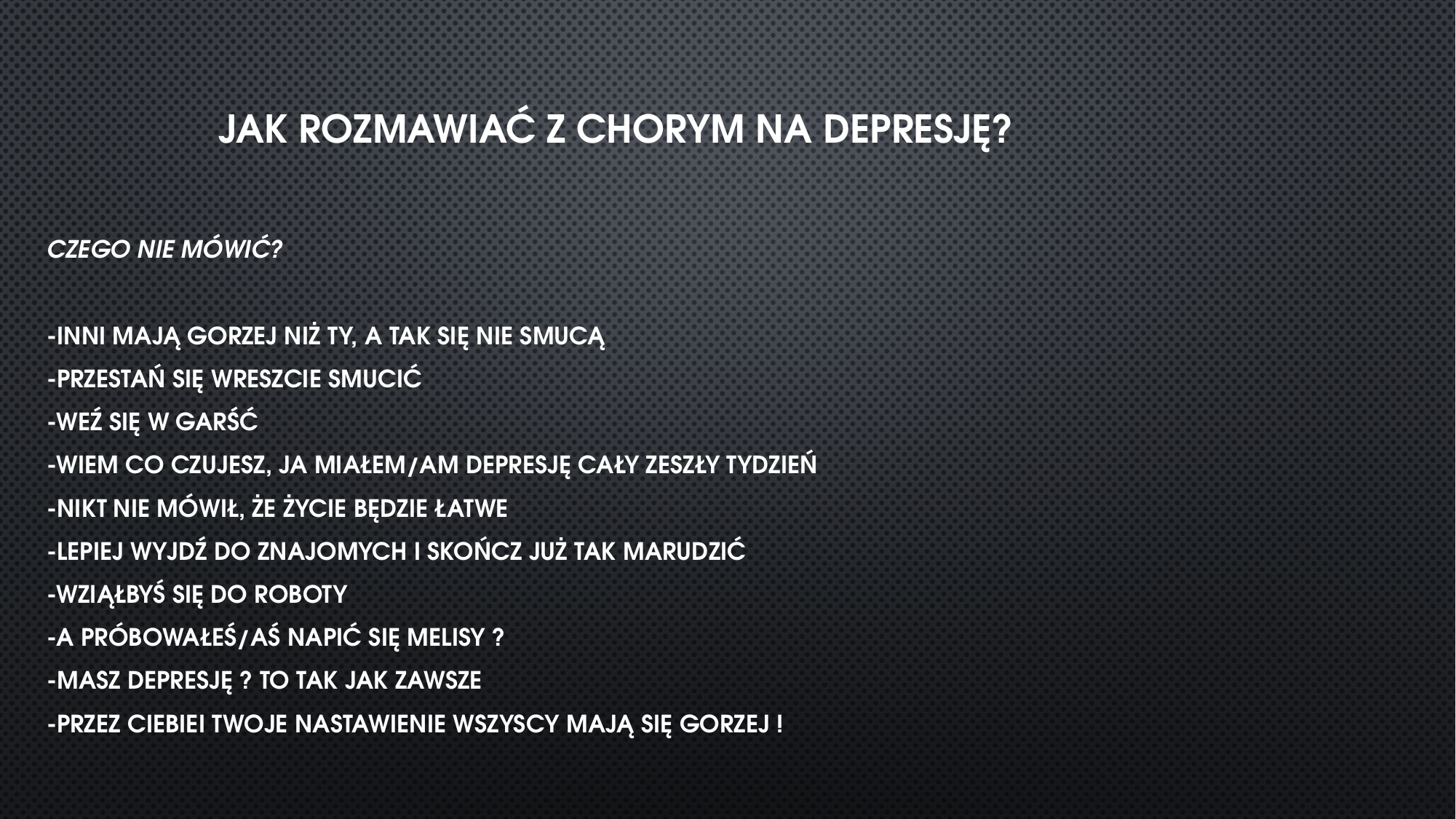

# Jak rozmawiać z chorym na depresję? Czego nie mówić? -INNI MAJĄ GORZEJ NIŻ TY, A TAK SIĘ NIE SMUCĄ -PRZESTAŃ SIĘ WRESZCIE SMUCIĆ -WEŹ SIĘ W GARŚĆ -WIEM CO CZUJESZ, JA MIAŁEM/AM DEPRESJĘ CAŁY ZESZŁY TYDZIEŃ -NIKT NIE MÓWIŁ, ŻE ŻYCIE BĘDZIE ŁATWE -LEPIEJ WYJDŹ DO ZNAJOMYCH I SKOŃCZ JUŻ TAK MARUDZIĆ -WZIĄŁBYŚ SIĘ DO ROBOTY -A PRÓBOWAŁEŚ/AŚ NAPIĆ SIĘ MELISY ? -MASZ DEPRESJĘ ? TO TAK JAK ZAWSZE -PRZEZ CIEBIEI TWOJE NASTAWIENIE WSZYSCY MAJĄ SIĘ GORZEJ !